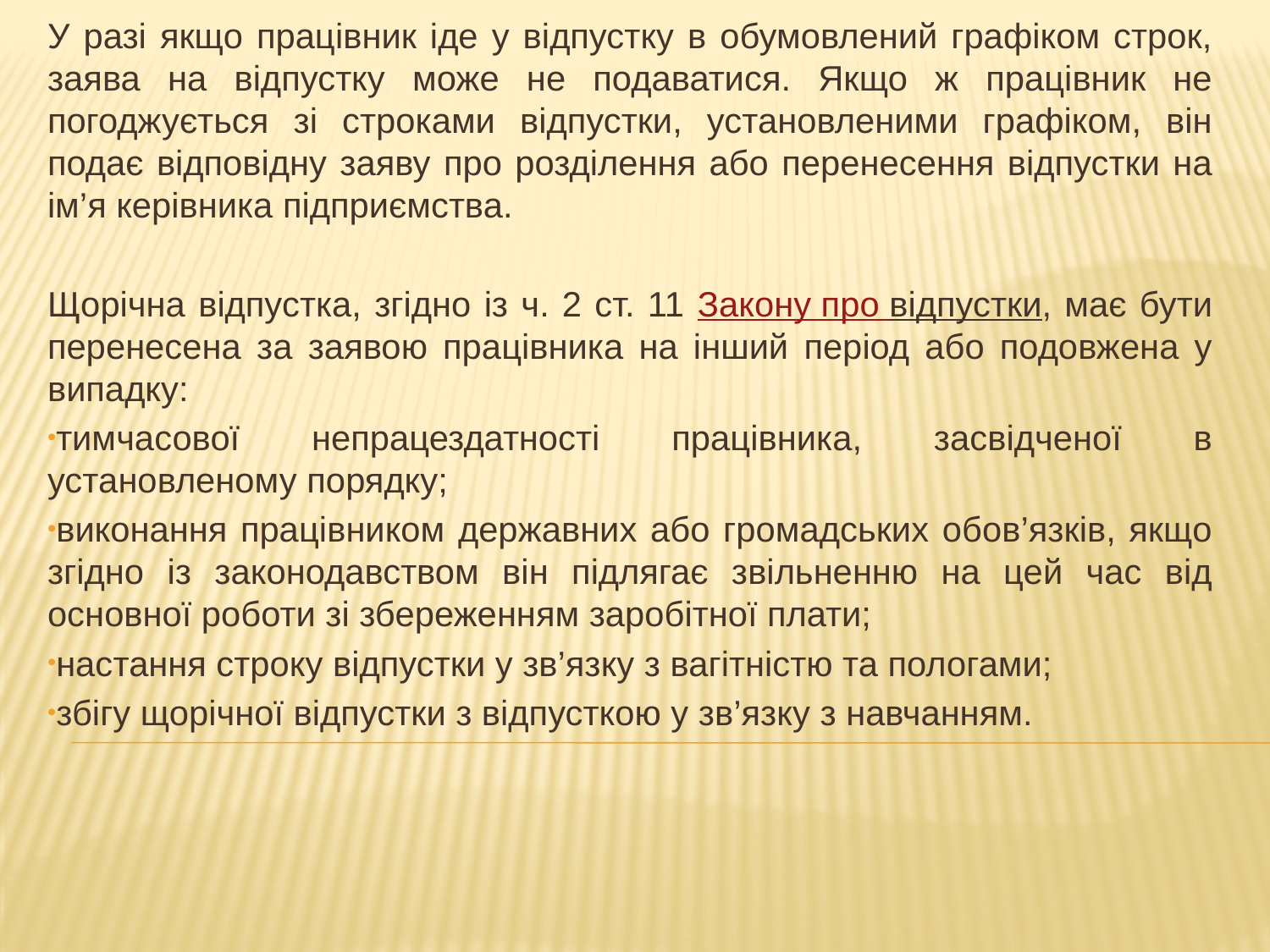

У разі якщо працівник іде у відпустку в обумовлений графіком строк, заява на відпустку може не подаватися. Якщо ж працівник не погоджується зі строками відпустки, установленими графіком, він подає відповідну заяву про розділення або перенесення відпустки на ім’я керівника підприємства.

Щорічна відпустка, згідно із ч. 2 ст. 11 Закону про відпустки, має бути перенесена за заявою працівника на інший період або подовжена у випадку:
тимчасової непрацездатності працівника, засвідченої в установленому порядку;
виконання працівником державних або громадських обов’язків, якщо згідно із законодавством він підлягає звільненню на цей час від основної роботи зі збереженням заробітної плати;
настання строку відпустки у зв’язку з вагітністю та пологами;
збігу щорічної відпустки з відпусткою у зв’язку з навчанням.